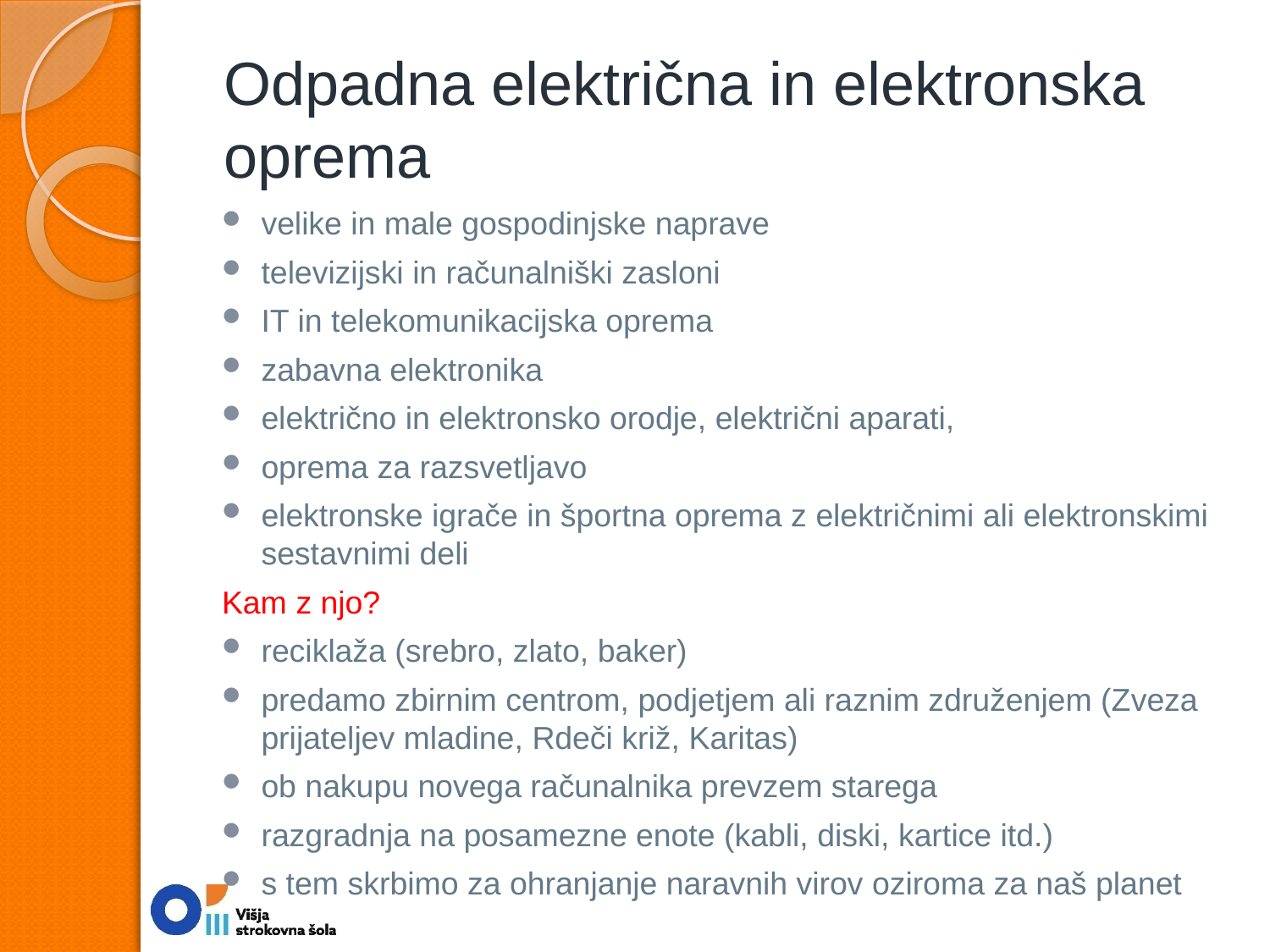

# Odpadna električna in elektronska oprema
velike in male gospodinjske naprave
televizijski in računalniški zasloni
IT in telekomunikacijska oprema
zabavna elektronika
električno in elektronsko orodje, električni aparati,
oprema za razsvetljavo
elektronske igrače in športna oprema z električnimi ali elektronskimi sestavnimi deli
Kam z njo?
reciklaža (srebro, zlato, baker)
predamo zbirnim centrom, podjetjem ali raznim združenjem (Zveza prijateljev mladine, Rdeči križ, Karitas)
ob nakupu novega računalnika prevzem starega
razgradnja na posamezne enote (kabli, diski, kartice itd.)
s tem skrbimo za ohranjanje naravnih virov oziroma za naš planet